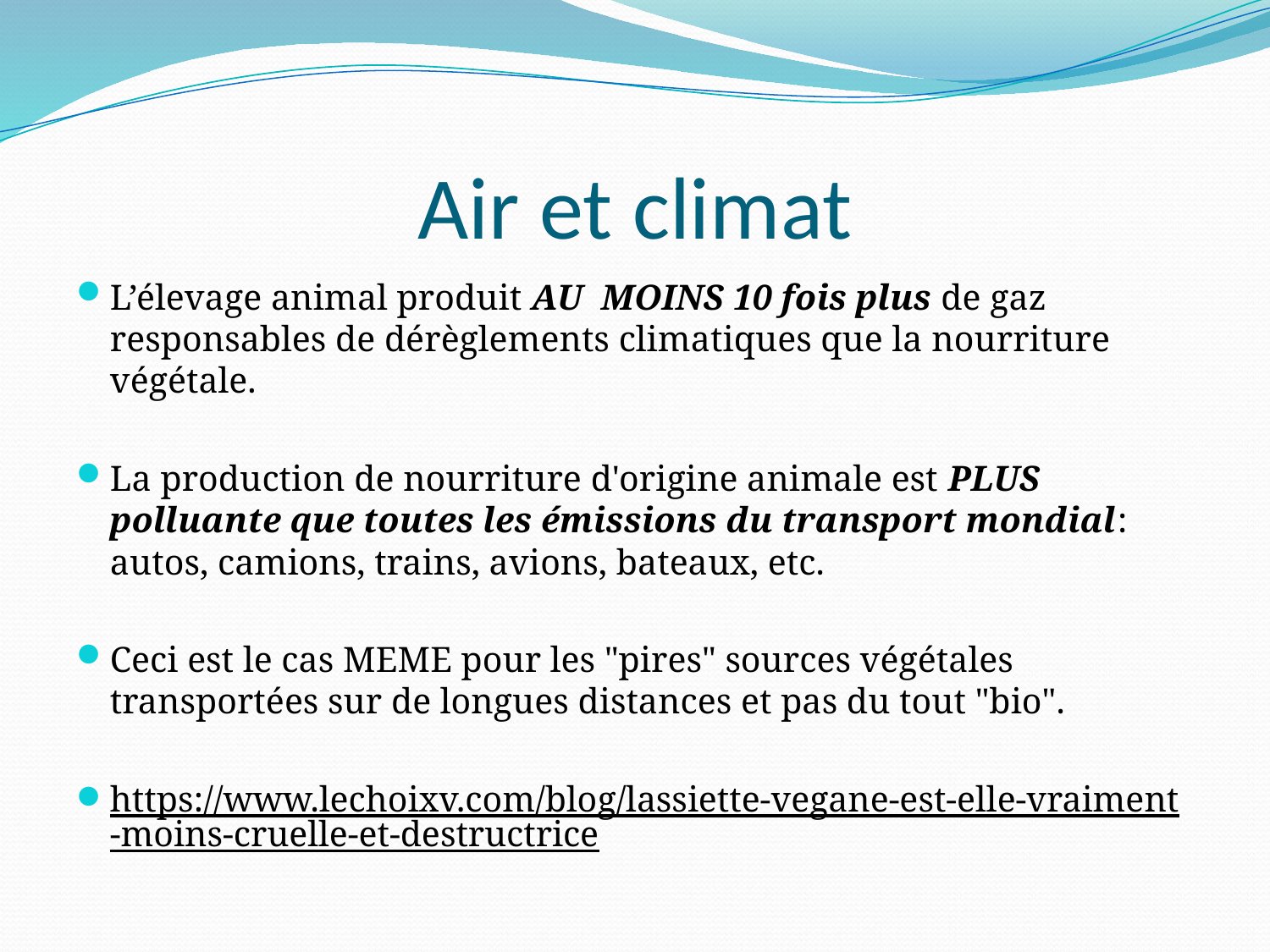

# Air et climat
L’élevage animal produit AU  MOINS 10 fois plus de gaz responsables de dérèglements climatiques que la nourriture végétale.

La production de nourriture d'origine animale est PLUS polluante que toutes les émissions du transport mondial: autos, camions, trains, avions, bateaux, etc.

Ceci est le cas MEME pour les "pires" sources végétales transportées sur de longues distances et pas du tout "bio".

https://www.lechoixv.com/blog/lassiette-vegane-est-elle-vraiment-moins-cruelle-et-destructrice